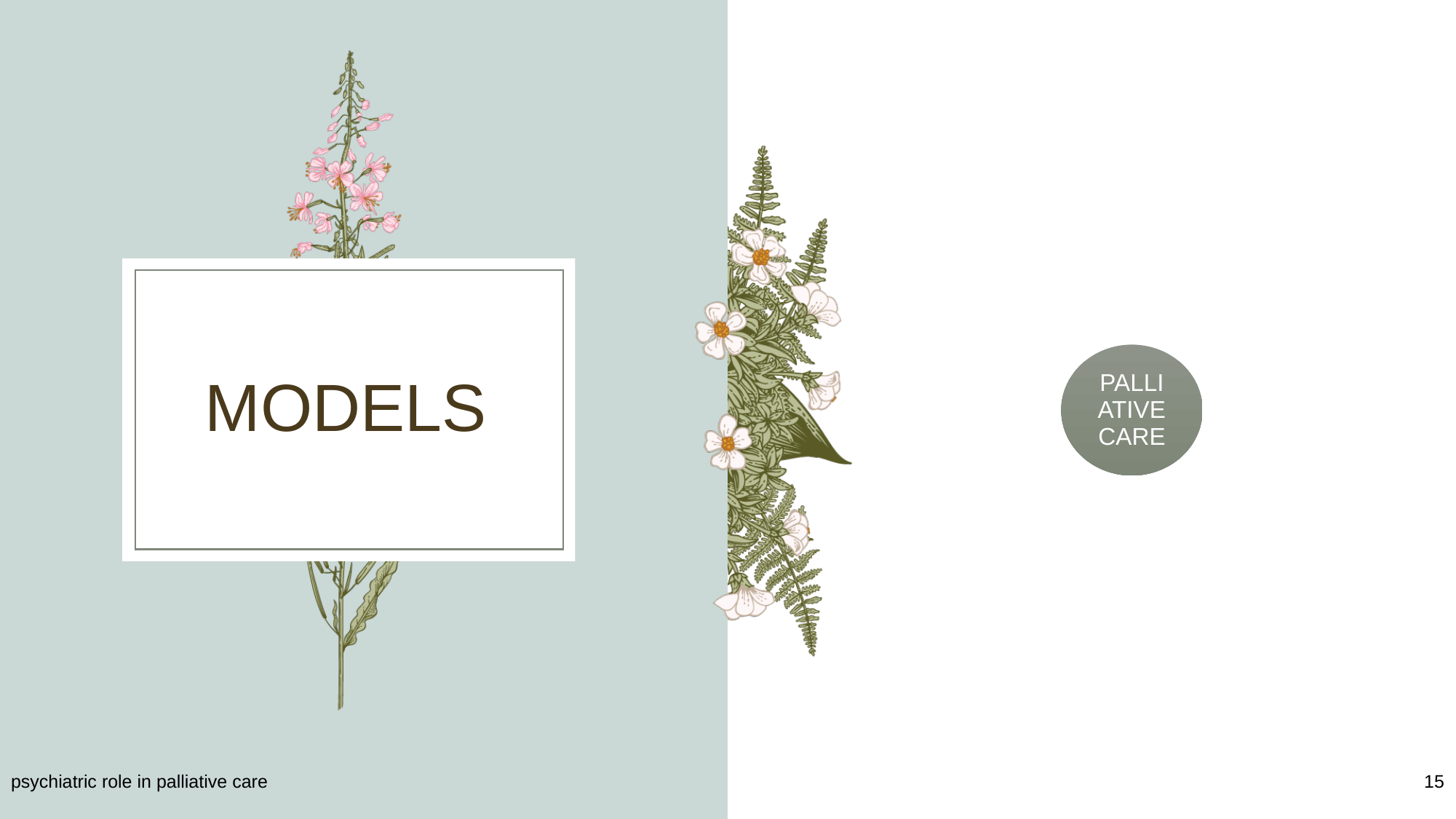

PALLIATIVE
CARE
# MODELS
psychiatric role in palliative care
15